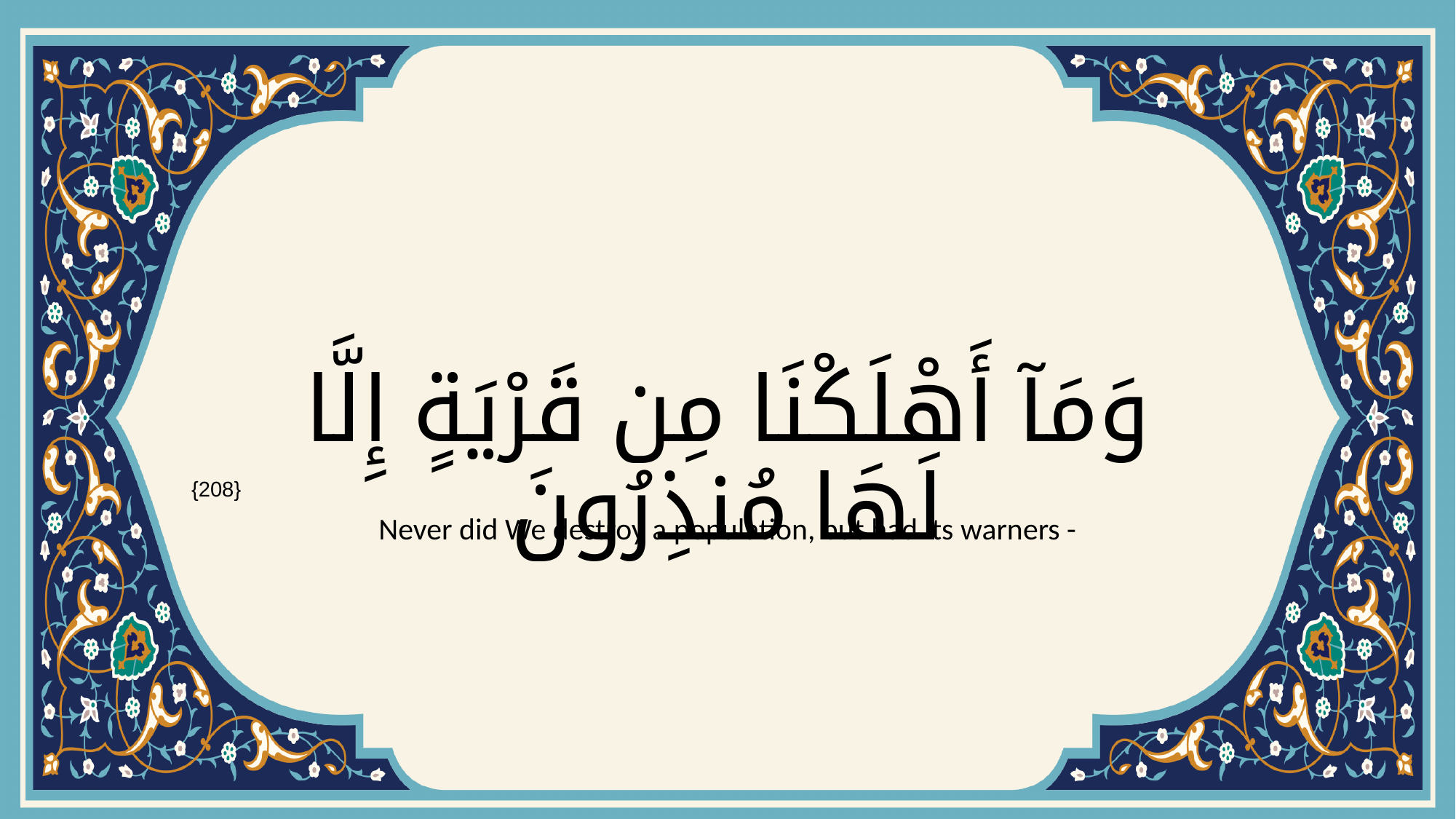

# وَمَآ أَهْلَكْنَا مِن قَرْيَةٍ إِلَّا لَهَا مُنذِرُونَ
{208}
Never did We destroy a population, but had its warners -